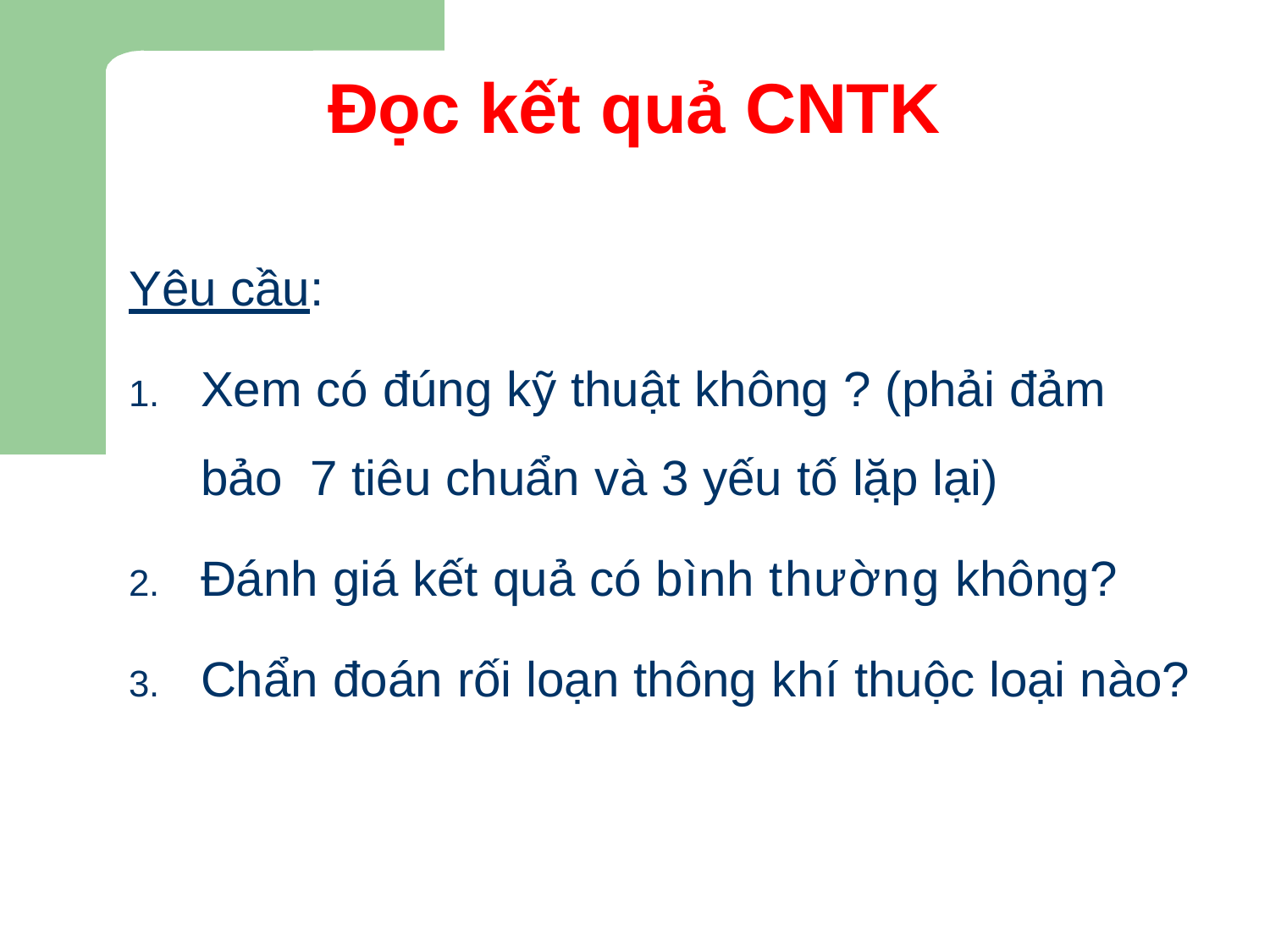

# Đọc kết quả CNTK
Yêu cầu:
Xem có đúng kỹ thuật không ? (phải đảm bảo  7 tiêu chuẩn và 3 yếu tố lặp lại)
Đánh giá kết quả có bình thường không?
Chẩn đoán rối loạn thông khí thuộc loại nào?